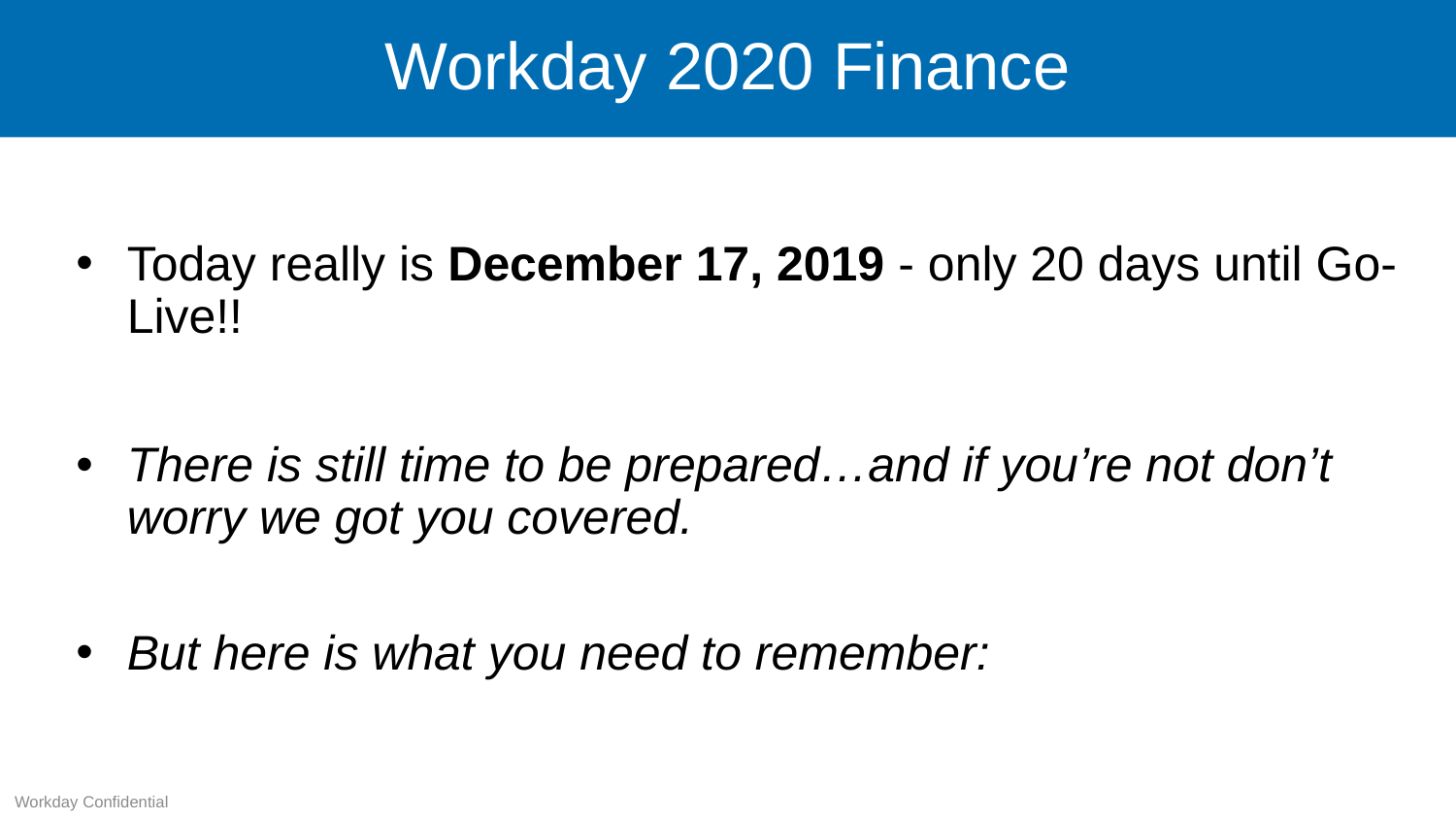

# Workday 2020 Finance

Today really is December 17, 2019 - only 20 days until Go-Live!!

There is still time to be prepared…and if you’re not don’t worry we got you covered.

But here is what you need to remember:

Workday Confidential